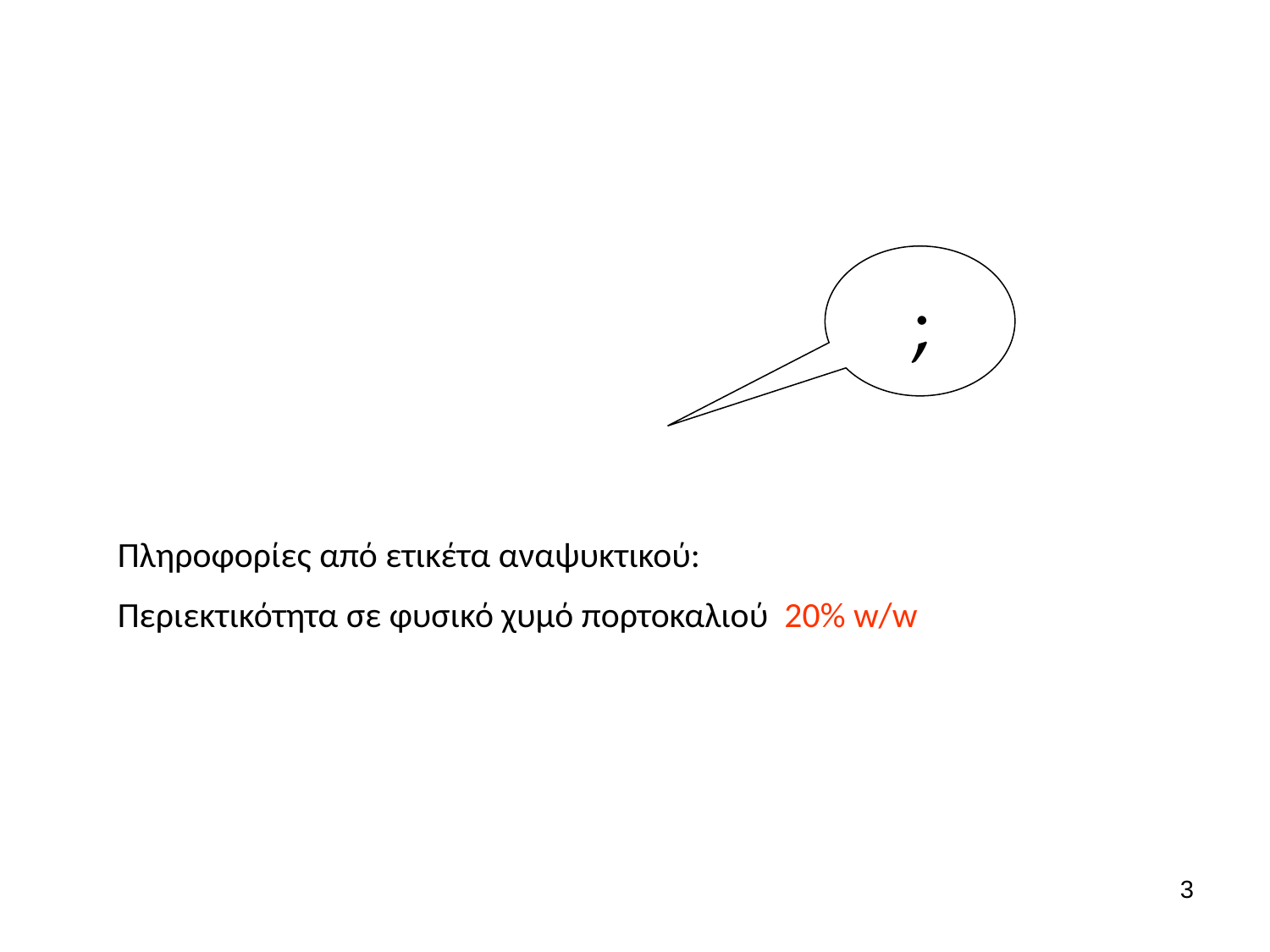

;
Πληροφορίες από ετικέτα αναψυκτικού:
Περιεκτικότητα σε φυσικό χυμό πορτοκαλιού  20% w/w
3